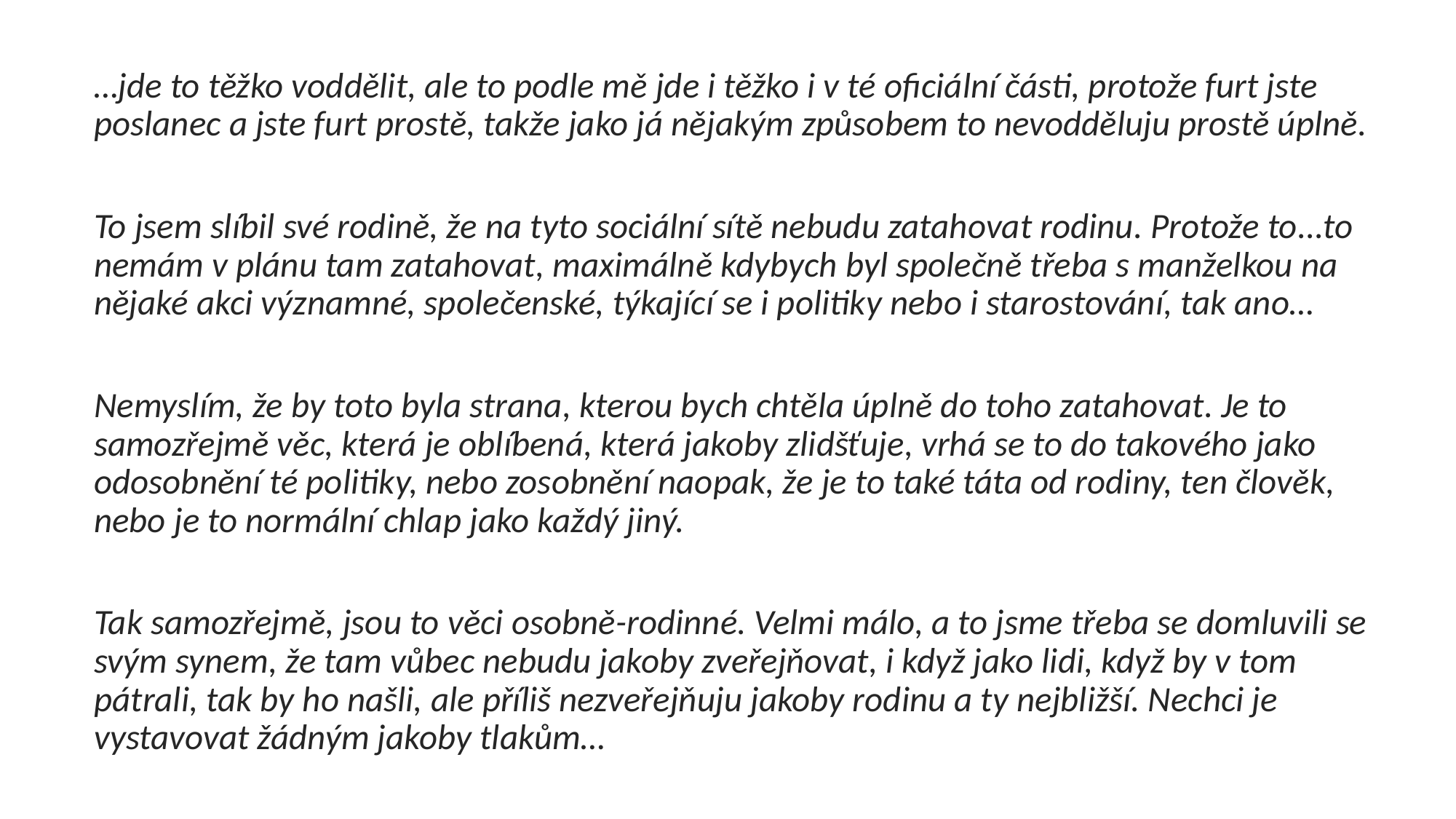

…jde to těžko voddělit, ale to podle mě jde i těžko i v té oficiální části, protože furt jste poslanec a jste furt prostě, takže jako já nějakým způsobem to nevodděluju prostě úplně.

To jsem slíbil své rodině, že na tyto sociální sítě nebudu zatahovat rodinu. Protože to...to nemám v plánu tam zatahovat, maximálně kdybych byl společně třeba s manželkou na nějaké akci významné, společenské, týkající se i politiky nebo i starostování, tak ano…

Nemyslím, že by toto byla strana, kterou bych chtěla úplně do toho zatahovat. Je to samozřejmě věc, která je oblíbená, která jakoby zlidšťuje, vrhá se to do takového jako odosobnění té politiky, nebo zosobnění naopak, že je to také táta od rodiny, ten člověk, nebo je to normální chlap jako každý jiný.

Tak samozřejmě, jsou to věci osobně-rodinné. Velmi málo, a to jsme třeba se domluvili se svým synem, že tam vůbec nebudu jakoby zveřejňovat, i když jako lidi, když by v tom pátrali, tak by ho našli, ale příliš nezveřejňuju jakoby rodinu a ty nejbližší. Nechci je vystavovat žádným jakoby tlakům…